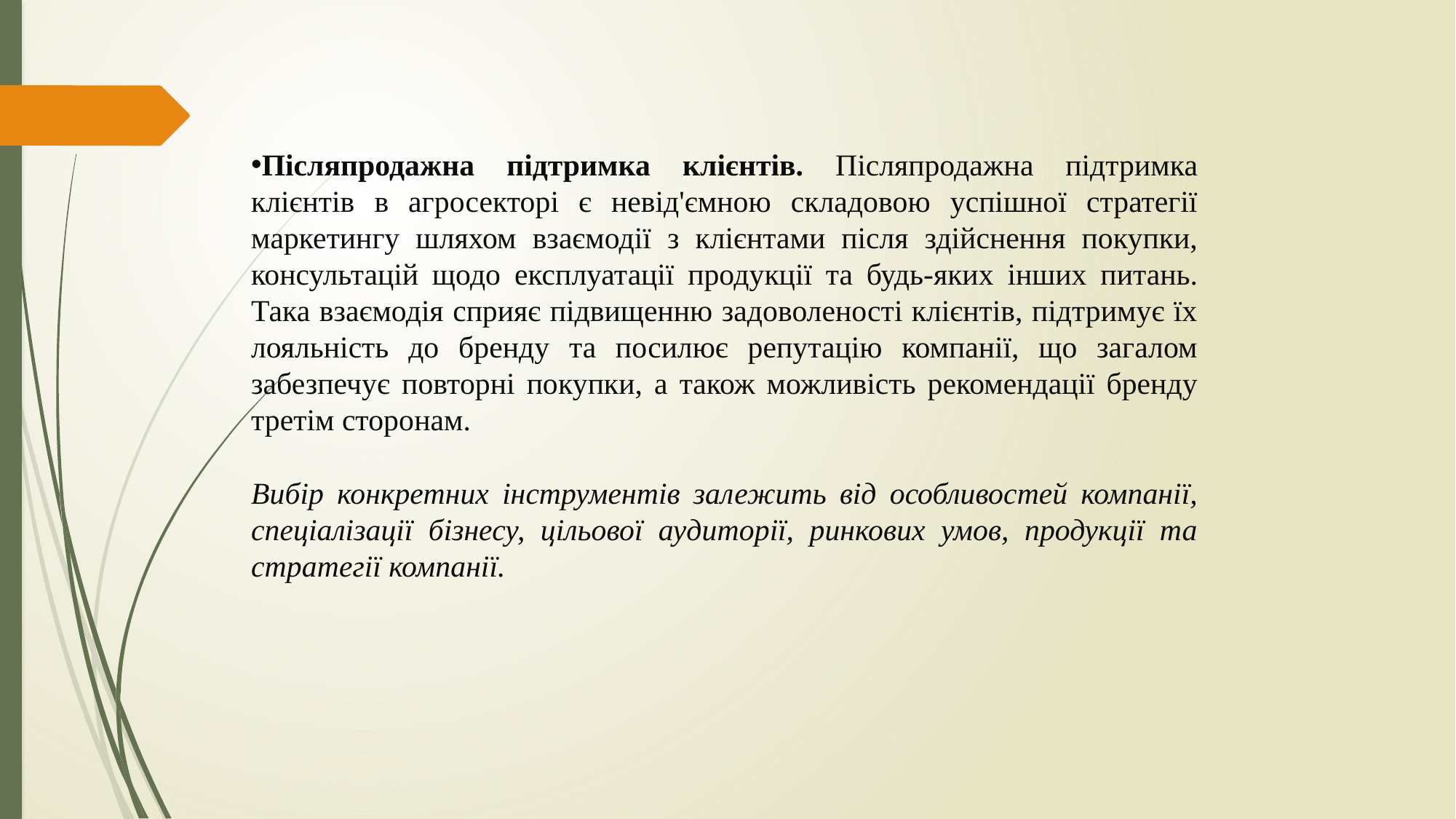

Післяпродажна підтримка клієнтів. Післяпродажна підтримка клієнтів в агросекторі є невід'ємною складовою успішної стратегії маркетингу шляхом взаємодії з клієнтами після здійснення покупки, консультацій щодо експлуатації продукції та будь-яких інших питань. Така взаємодія сприяє підвищенню задоволеності клієнтів, підтримує їх лояльність до бренду та посилює репутацію компанії, що загалом забезпечує повторні покупки, а також можливість рекомендації бренду третім сторонам.
Вибір конкретних інструментів залежить від особливостей компанії, спеціалізації бізнесу, цільової аудиторії, ринкових умов, продукції та стратегії компанії.